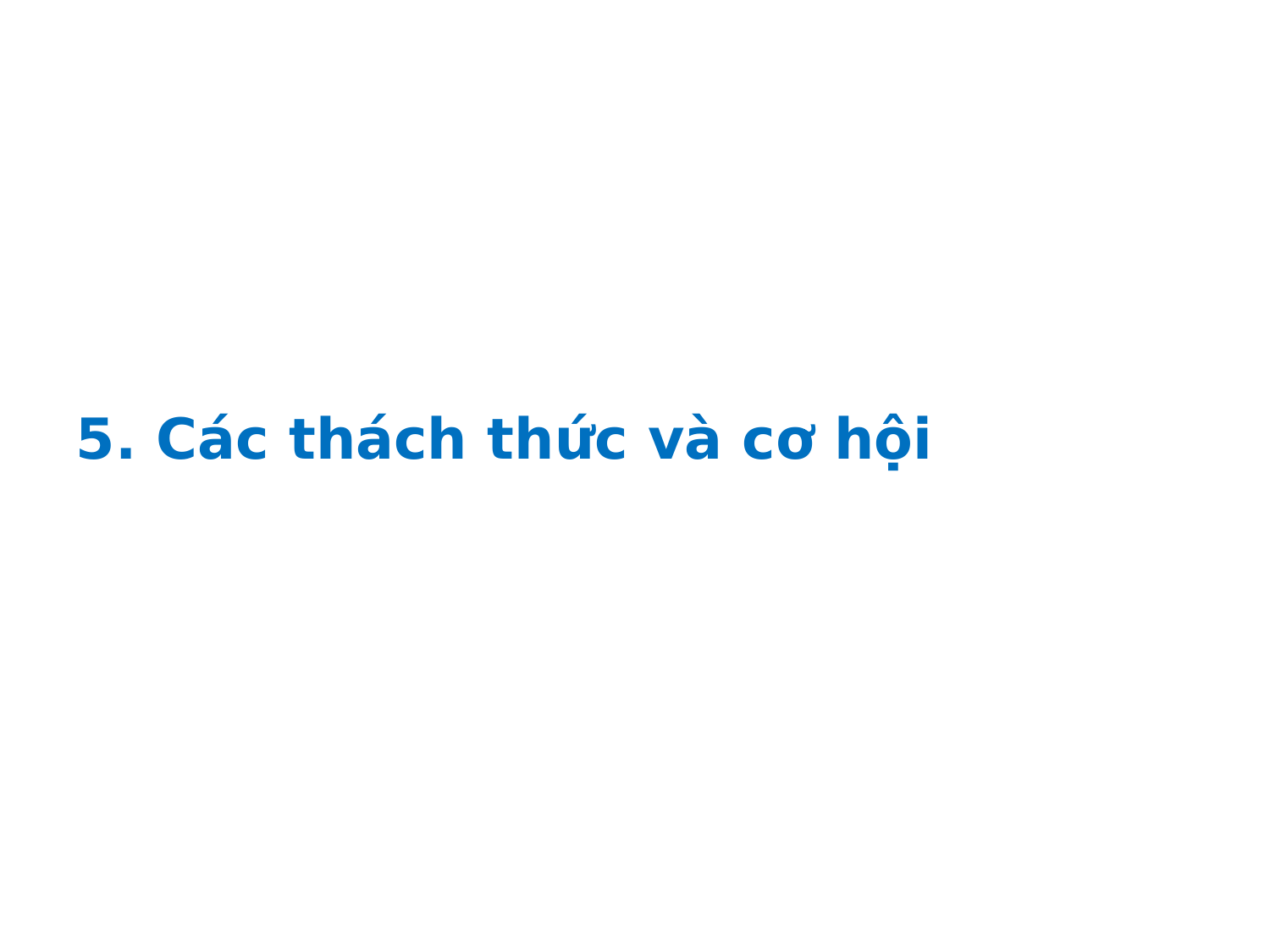

5. Các thách thức và cơ hội